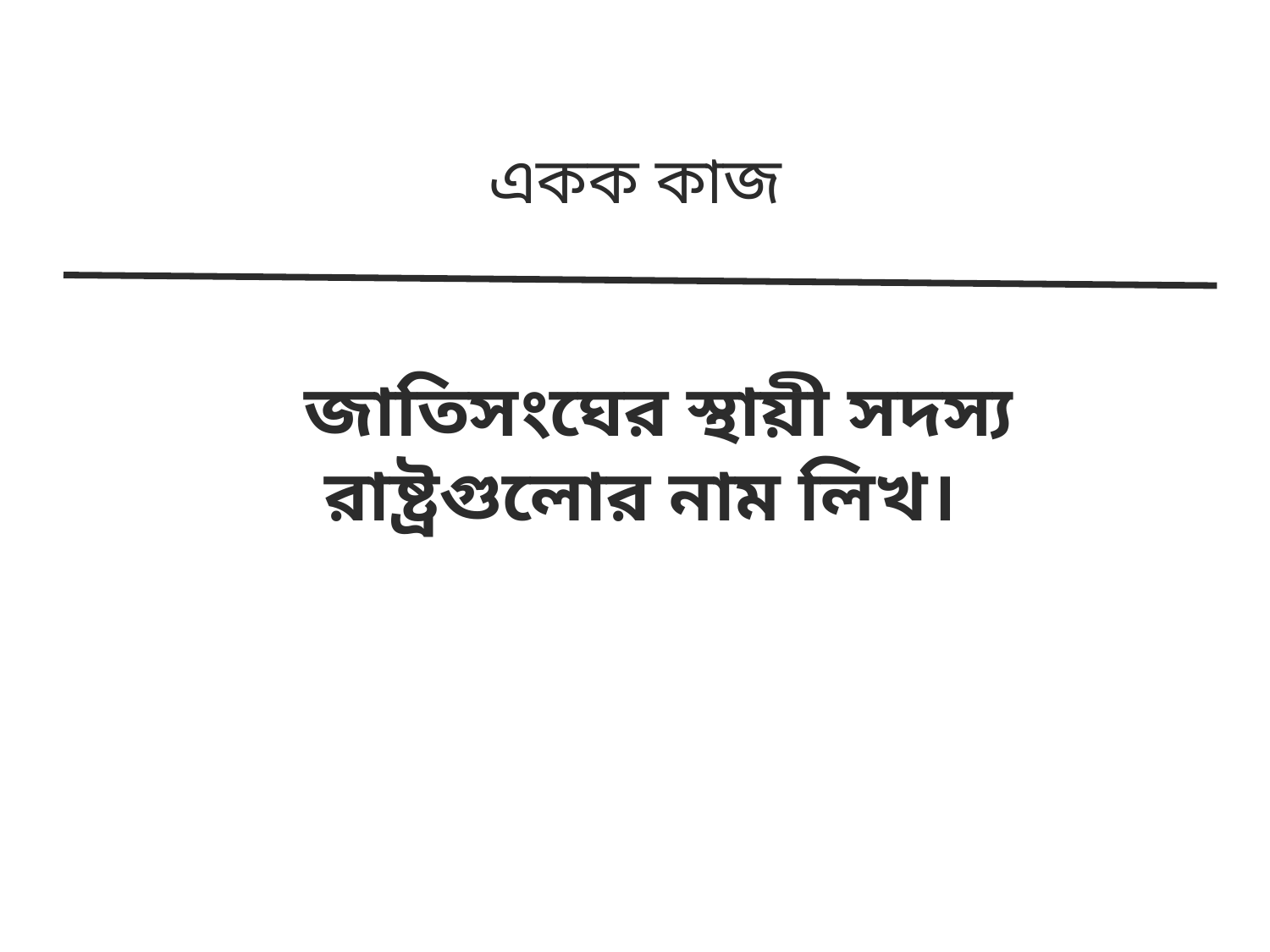

একক কাজ
  জাতিসংঘের স্থায়ী সদস্য রাষ্ট্রগুলোর নাম লিখ।